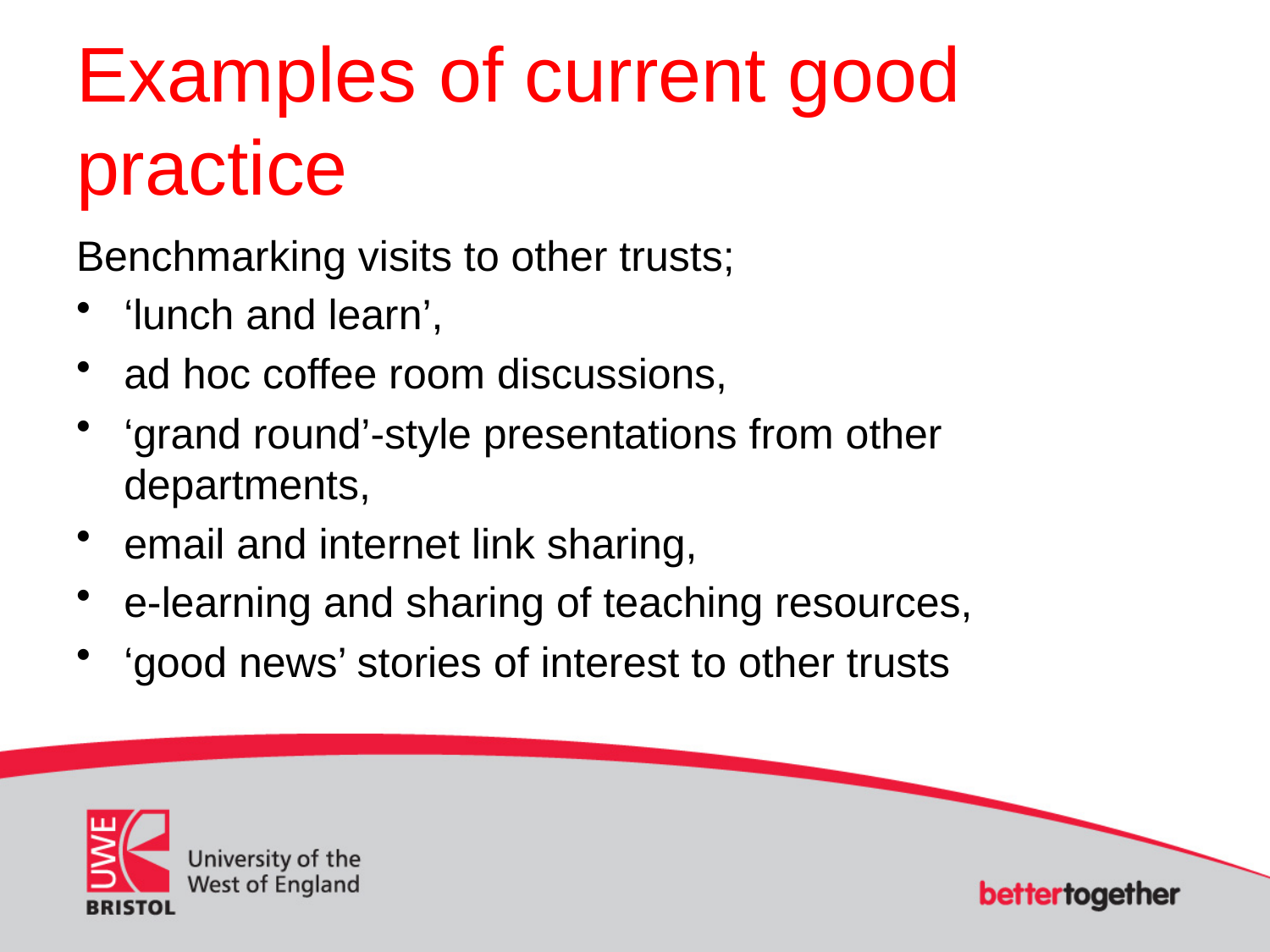

# Examples of current good practice
Benchmarking visits to other trusts;
‘lunch and learn’,
ad hoc coffee room discussions,
‘grand round’-style presentations from other departments,
email and internet link sharing,
e-learning and sharing of teaching resources,
‘good news’ stories of interest to other trusts